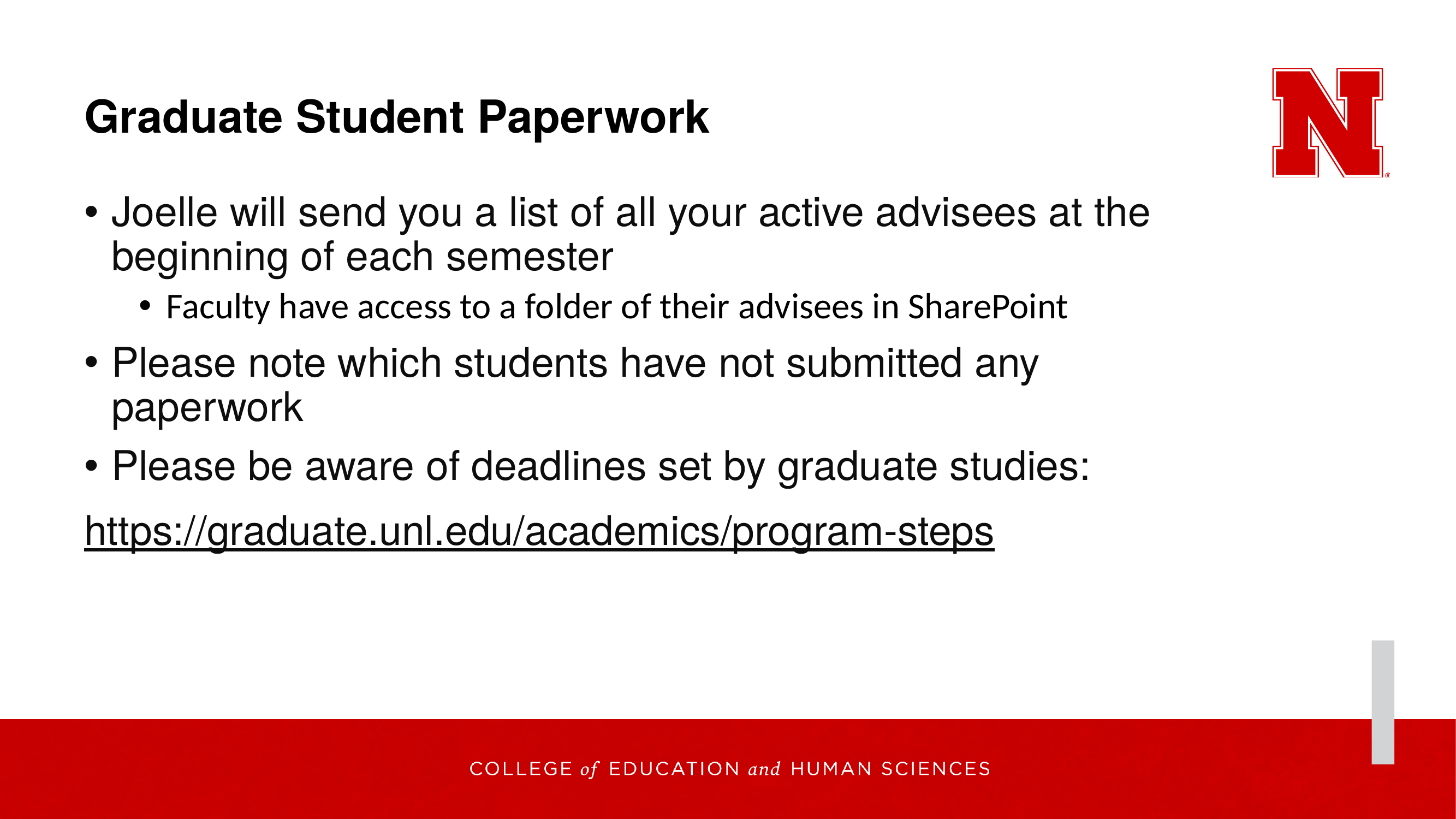

# Graduate Student Paperwork
Joelle will send you a list of all your active advisees at the beginning of each semester
Faculty have access to a folder of their advisees in SharePoint
Please note which students have not submitted any paperwork
Please be aware of deadlines set by graduate studies:
https://graduate.unl.edu/academics/program-steps